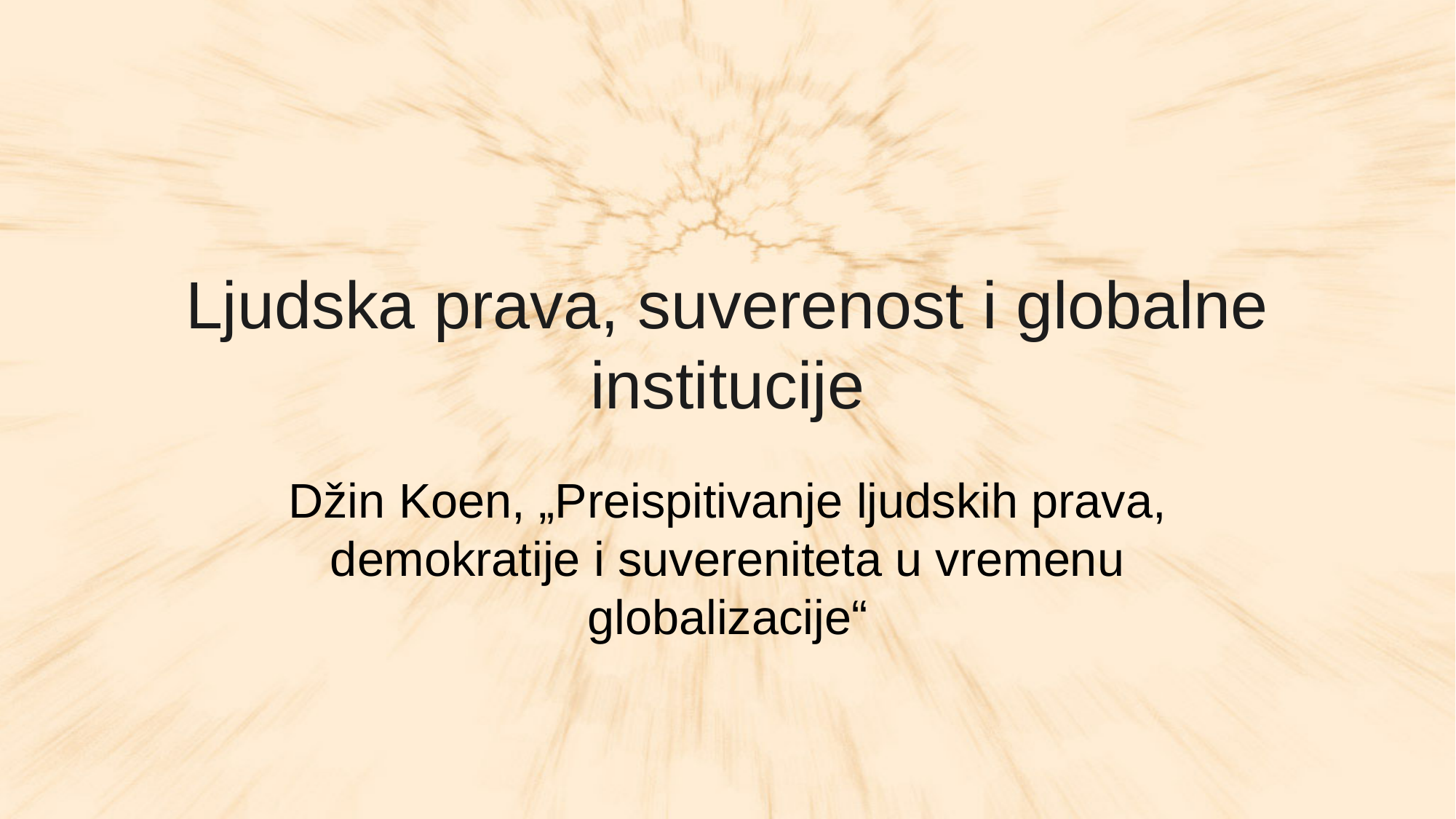

# Ljudska prava, suverenost i globalne institucije
Džin Koen, „Preispitivanje ljudskih prava, demokratije i suvereniteta u vremenu globalizacije“